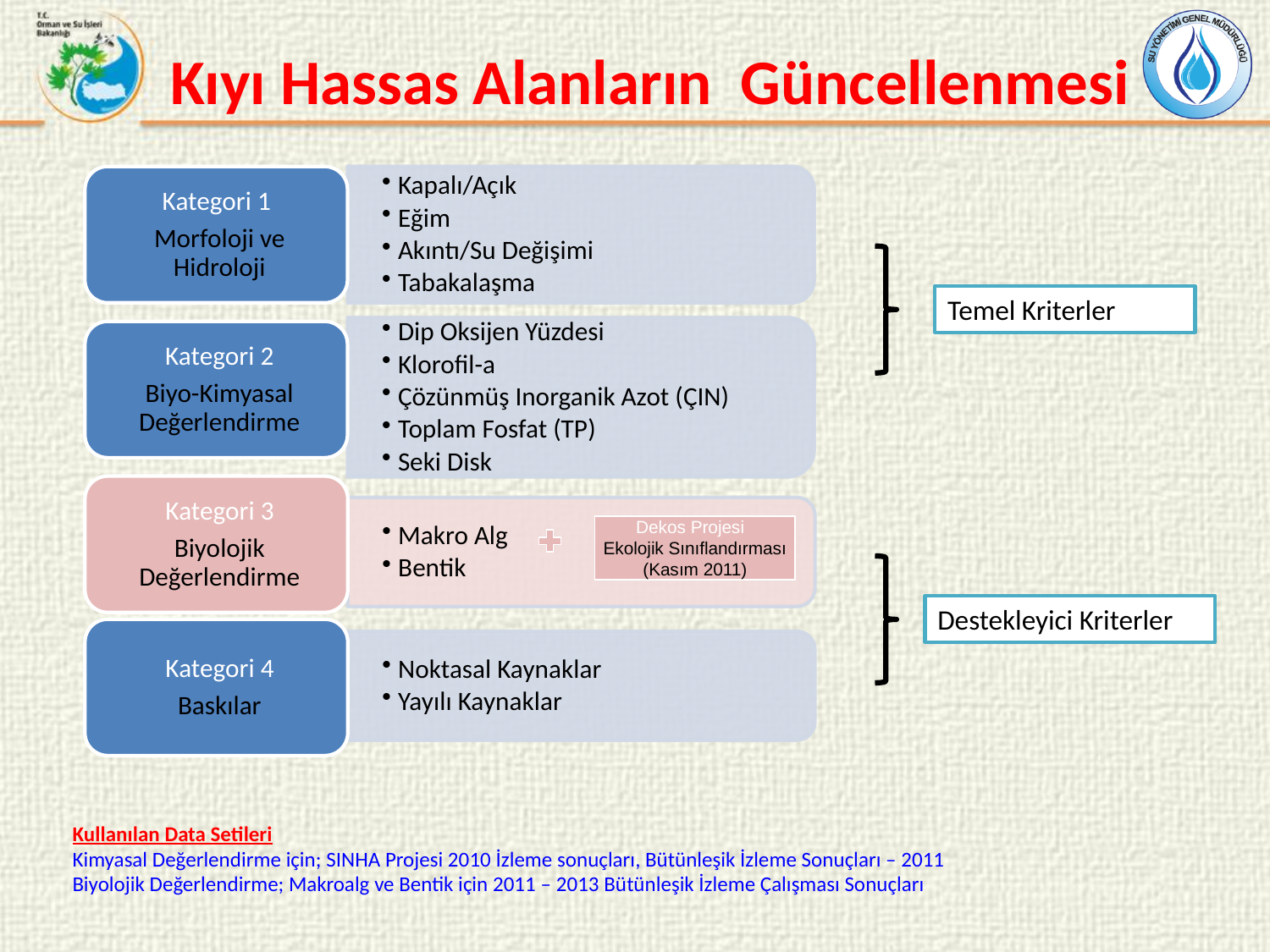

# Kıyı Hassas Alanların  Güncellenmesi
Kapalı/Açık
Eğim
Akıntı/Su Değişimi
Tabakalaşma
Kategori 1
Morfoloji ve Hidroloji
Dip Oksijen Yüzdesi
Klorofil-a
Çözünmüş Inorganik Azot (ÇIN)
Toplam Fosfat (TP)
Seki Disk
Kategori 2
Biyo-Kimyasal Değerlendirme
Makro Alg
Bentik
Kategori 3
Biyolojik Değerlendirme
Noktasal Kaynaklar
Yayılı Kaynaklar
Kategori 4
Baskılar

Temel Kriterler
Dekos Projesi
Ekolojik Sınıflandırması (Kasım 2011)

Destekleyici Kriterler
Kullanılan Data Setileri
Kimyasal Değerlendirme için; SINHA Projesi 2010 İzleme sonuçları, Bütünleşik İzleme Sonuçları – 2011
Biyolojik Değerlendirme; Makroalg ve Bentik için 2011 – 2013 Bütünleşik İzleme Çalışması Sonuçları